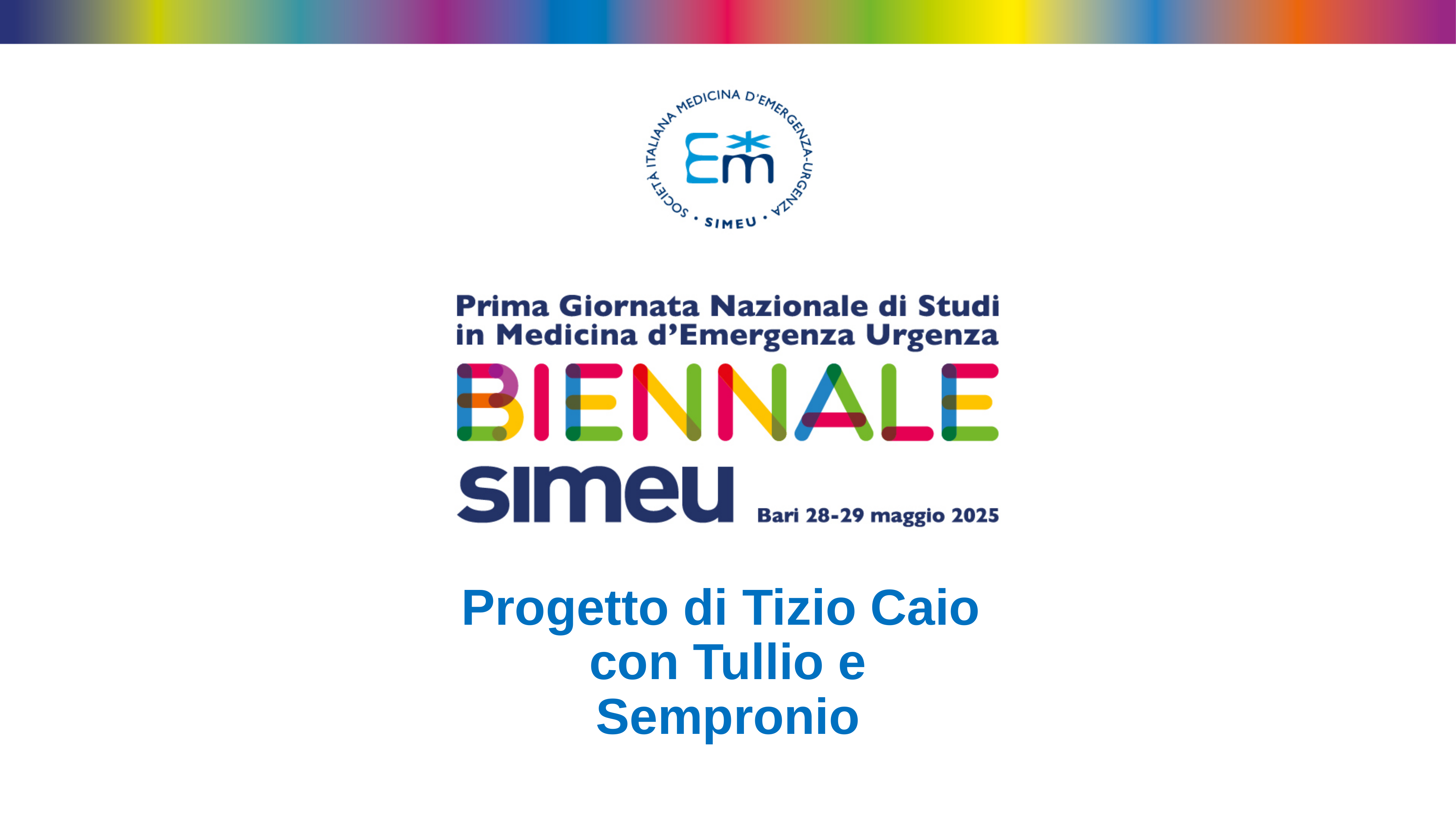

Progetto di Tizio Caio
con Tullio e Sempronio